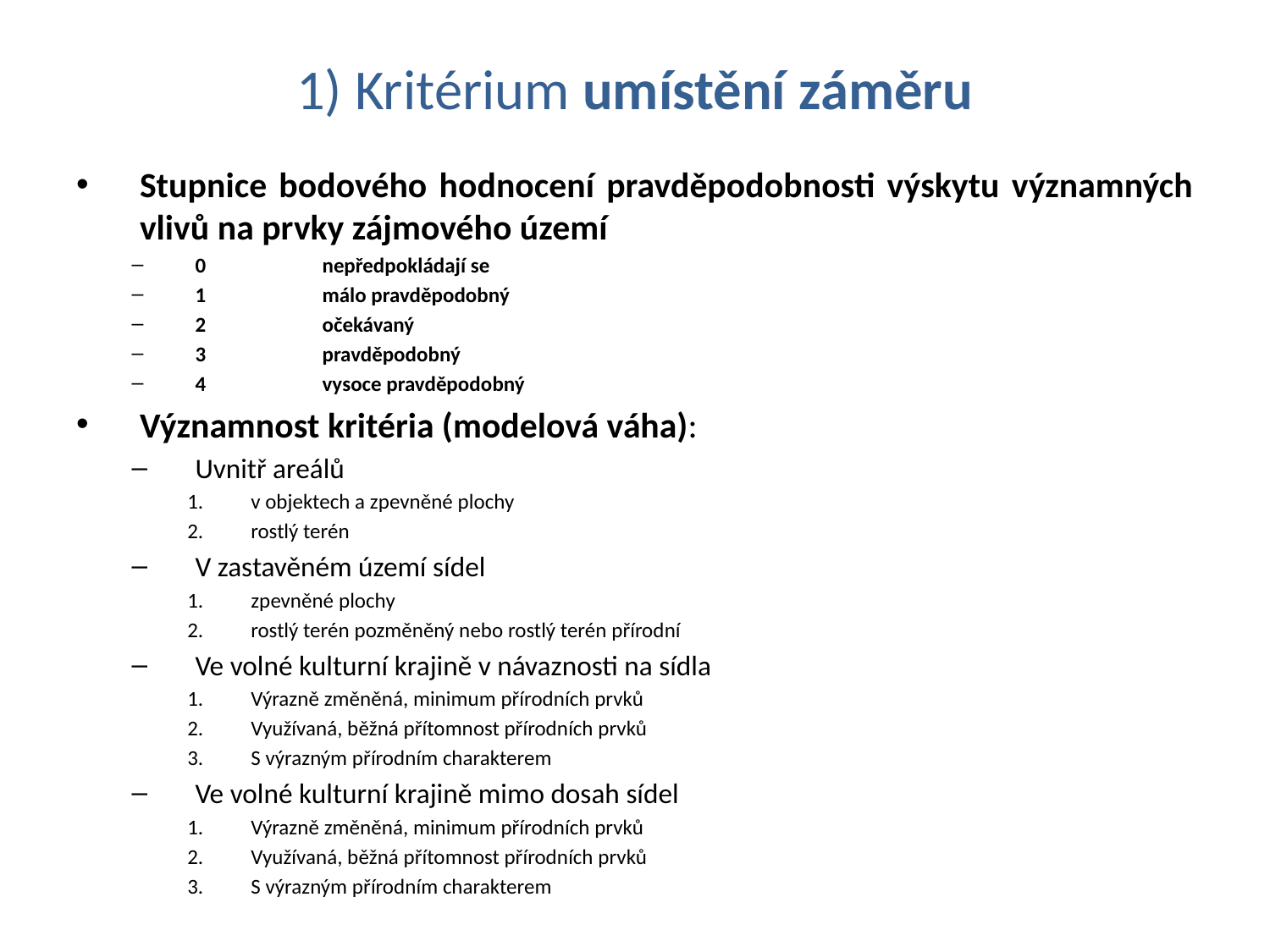

# 1) Kritérium umístění záměru
Stupnice bodového hodnocení pravděpodobnosti výskytu významných vlivů na prvky zájmového území
0	nepředpokládají se
1	málo pravděpodobný
2	očekávaný
3	pravděpodobný
4	vysoce pravděpodobný
Významnost kritéria (modelová váha):
Uvnitř areálů
v objektech a zpevněné plochy
rostlý terén
V zastavěném území sídel
zpevněné plochy
rostlý terén pozměněný nebo rostlý terén přírodní
Ve volné kulturní krajině v návaznosti na sídla
Výrazně změněná, minimum přírodních prvků
Využívaná, běžná přítomnost přírodních prvků
S výrazným přírodním charakterem
Ve volné kulturní krajině mimo dosah sídel
Výrazně změněná, minimum přírodních prvků
Využívaná, běžná přítomnost přírodních prvků
S výrazným přírodním charakterem